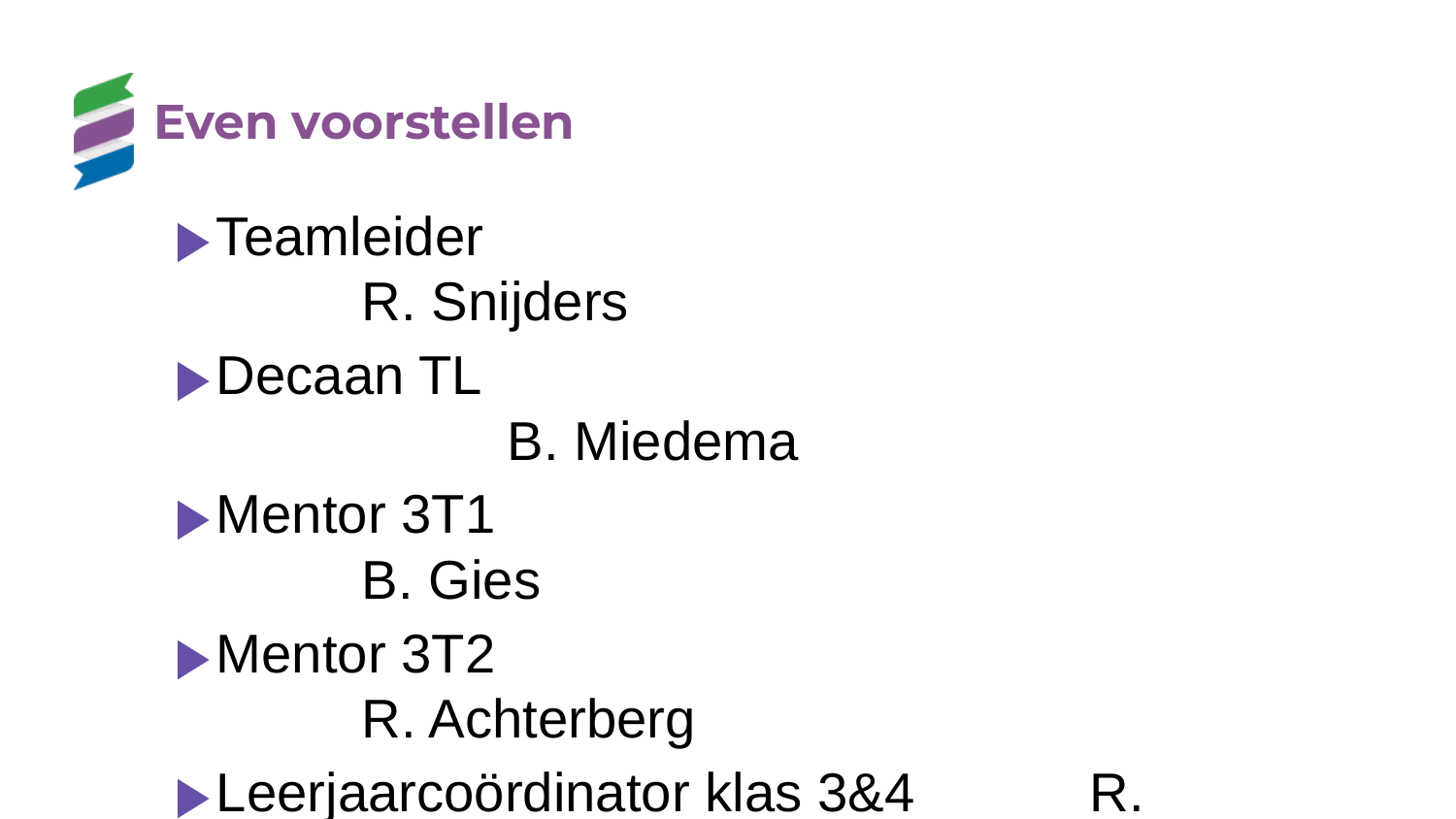

# Even voorstellen
Teamleider							R. Snijders
Decaan TL								B. Miedema
Mentor 3T1							B. Gies
Mentor 3T2							R. Achterberg
Leerjaarcoördinator klas 3&4		R. Achterberg